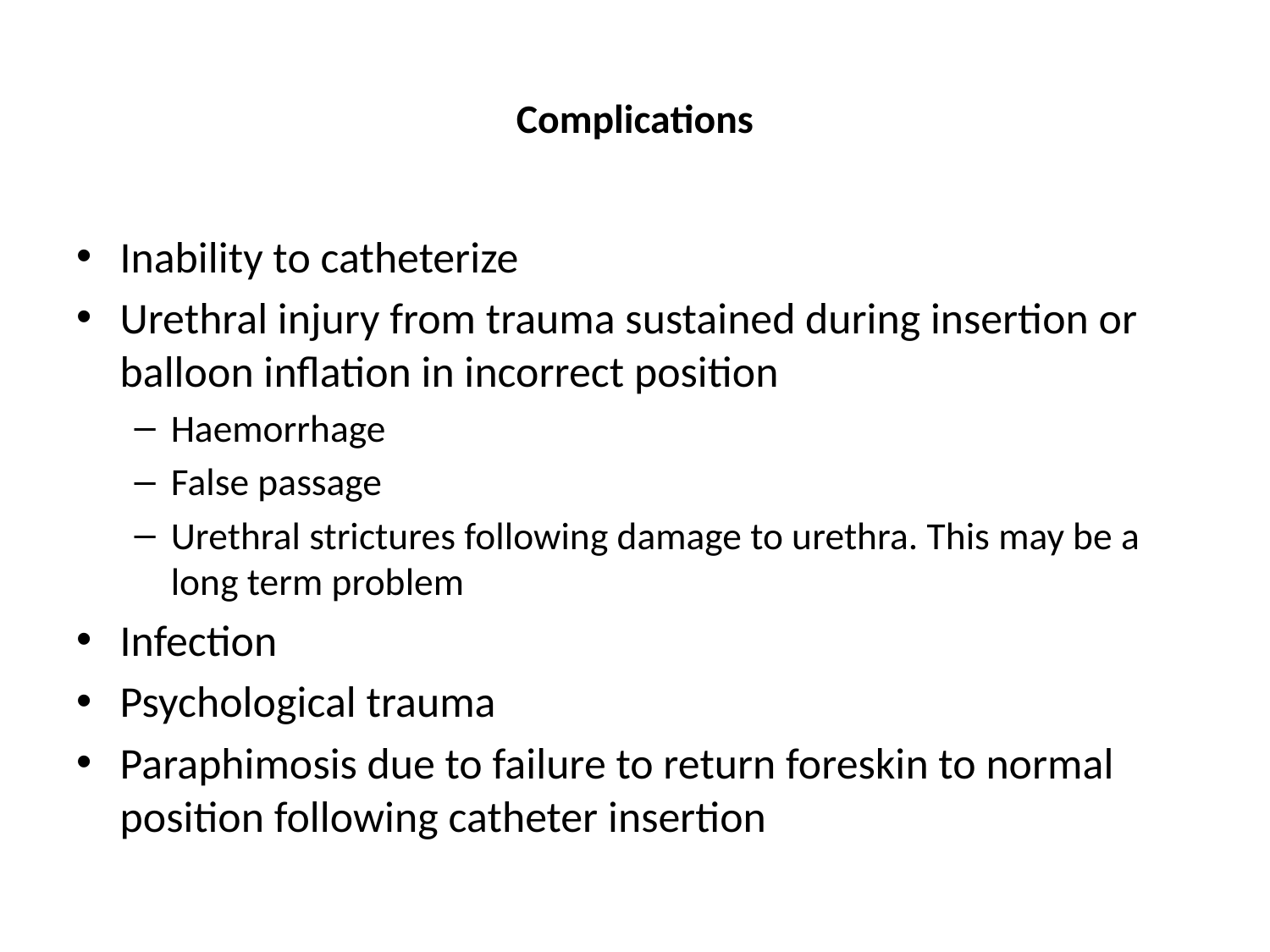

# Complications
Inability to catheterize
Urethral injury from trauma sustained during insertion or balloon inflation in incorrect position
Haemorrhage
False passage
Urethral strictures following damage to urethra. This may be a long term problem
Infection
Psychological trauma
Paraphimosis due to failure to return foreskin to normal position following catheter insertion